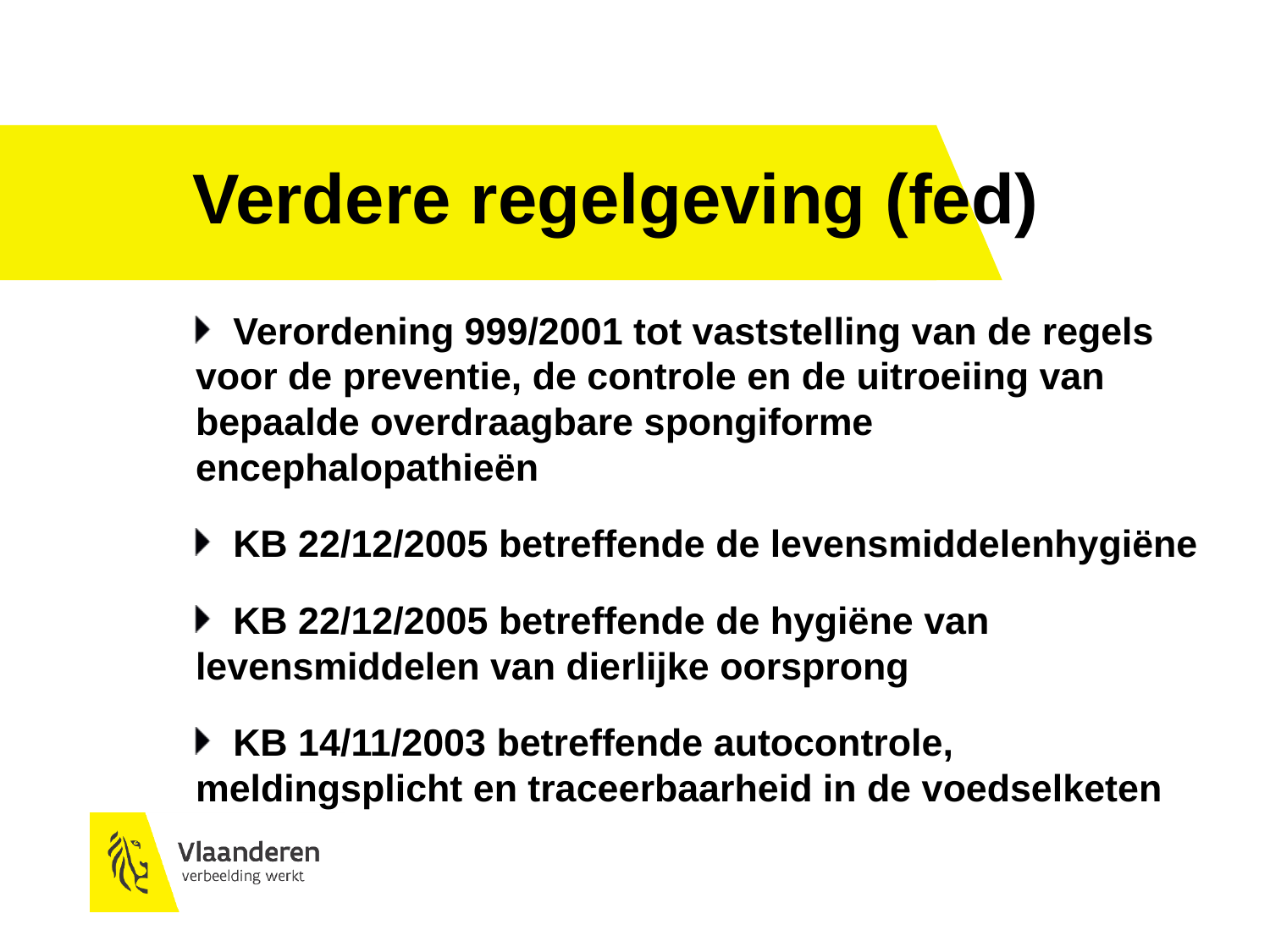

# Verdere regelgeving (fed)
Verordening 999/2001 tot vaststelling van de regels voor de preventie, de controle en de uitroeiing van bepaalde overdraagbare spongiforme encephalopathieën
KB 22/12/2005 betreffende de levensmiddelenhygiëne
KB 22/12/2005 betreffende de hygiëne van levensmiddelen van dierlijke oorsprong
KB 14/11/2003 betreffende autocontrole, meldingsplicht en traceerbaarheid in de voedselketen